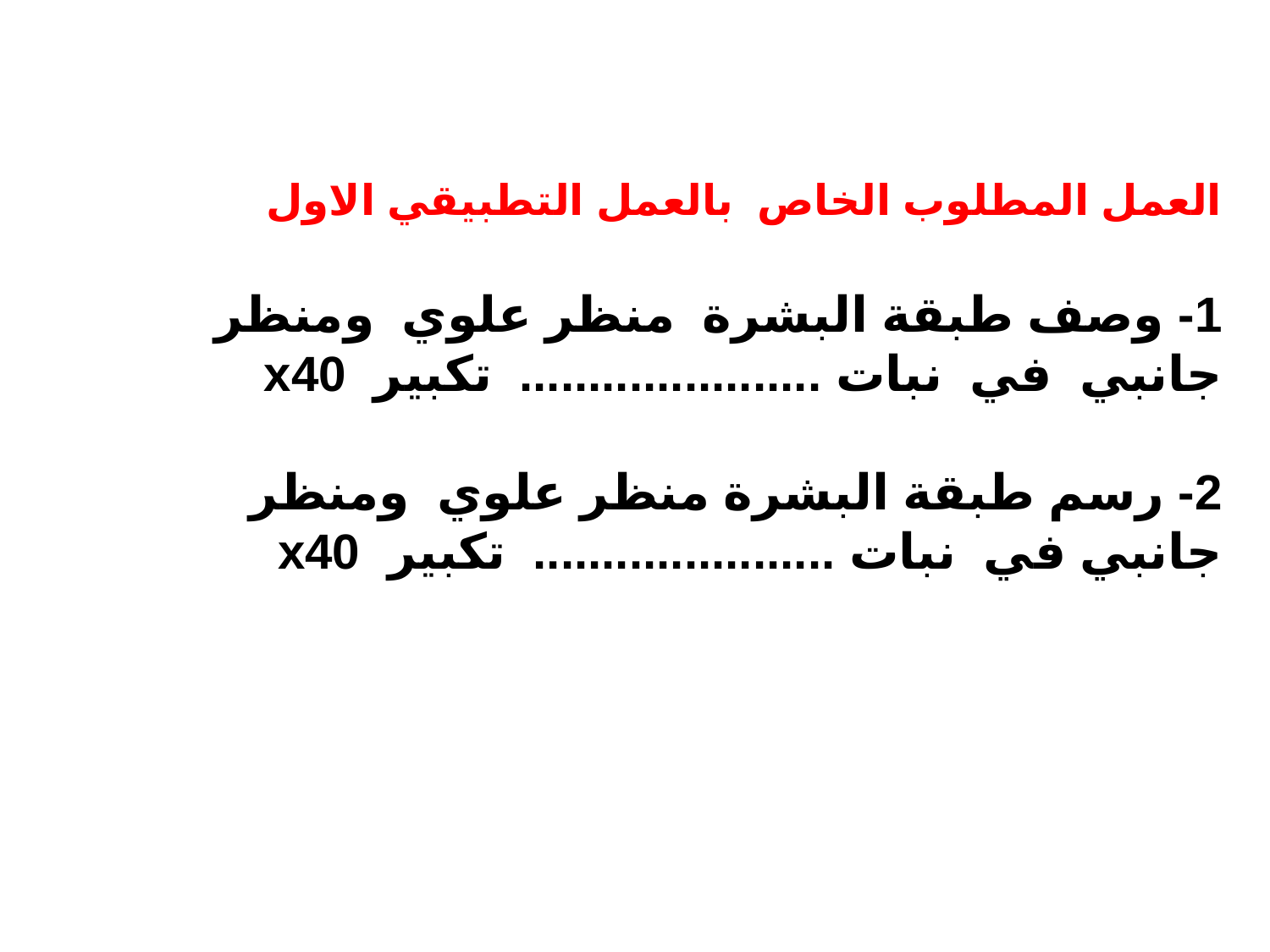

العمل المطلوب الخاص  بالعمل التطبيقي الاول

1- وصف طبقة البشرة  منظر علوي  ومنظر جانبي  في  نبات ......................  تكبير  x40

2- رسم طبقة البشرة منظر علوي  ومنظر جانبي في  نبات ......................  تكبير  x40